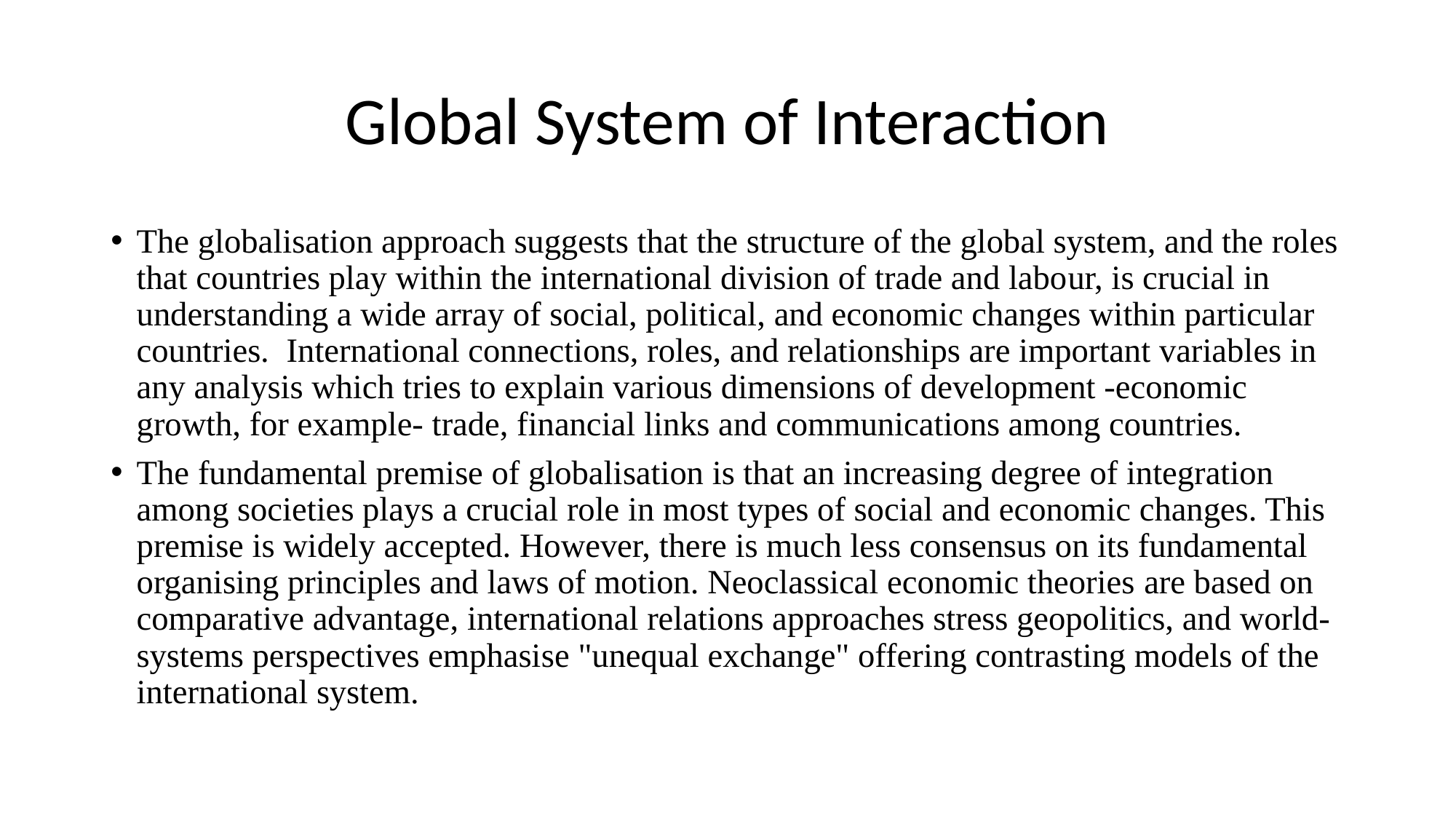

# Global System of Interaction
The globalisation approach suggests that the structure of the global system, and the roles that countries play within the international division of trade and labour, is crucial in understanding a wide array of social, political, and economic changes within particular countries.  International connections, roles, and relationships are important variables in any analysis which tries to explain various dimensions of development -economic growth, for example- trade, financial links and communications among countries.
The fundamental premise of globalisation is that an increasing degree of integration among societies plays a crucial role in most types of social and economic changes. This premise is widely accepted. However, there is much less consensus on its fundamental organising principles and laws of motion. Neoclassical economic theories are based on comparative advantage, international relations approaches stress geopolitics, and world-systems perspectives emphasise "unequal exchange" offering contrasting models of the international system.